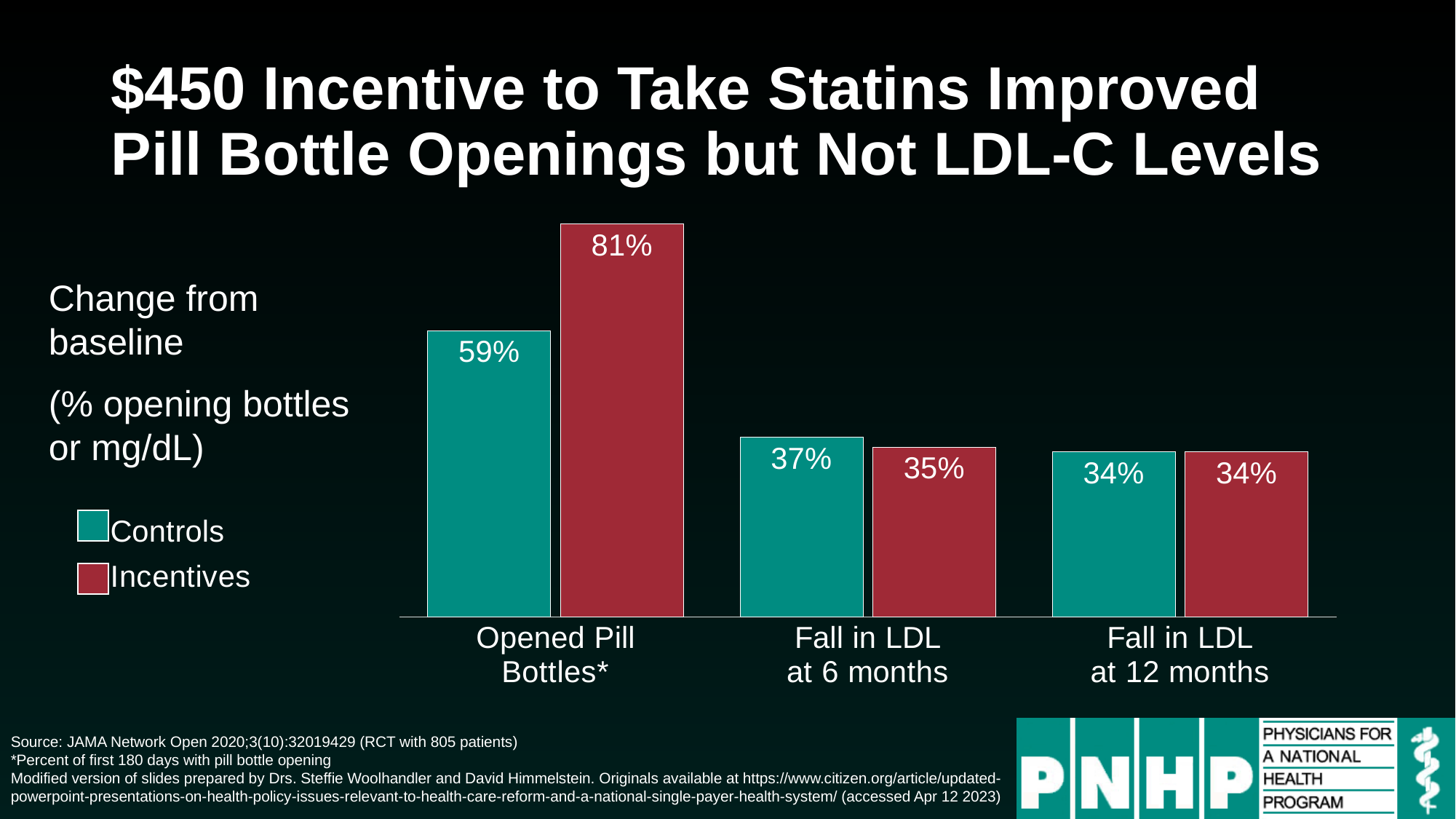

# $450 Incentive to Take Statins Improved Pill Bottle Openings but Not LDL-C Levels

### Chart

| Category | Controls | Incentives |
|---|---|---|
| Opened Pill
Bottles* | 0.59 | 0.81 |
| Fall in LDL
at 6 months | 0.37 | 0.35 |
| Fall in LDL
at 12 months | 0.34 | 0.34 |
Change from baseline
(% opening bottles or mg/dL)

Source: JAMA Network Open 2020;3(10):32019429 (RCT with 805 patients)
*Percent of first 180 days with pill bottle opening
Modified version of slides prepared by Drs. Steffie Woolhandler and David Himmelstein. Originals available at https://www.citizen.org/article/updated-powerpoint-presentations-on-health-policy-issues-relevant-to-health-care-reform-and-a-national-single-payer-health-system/ (accessed Apr 12 2023)